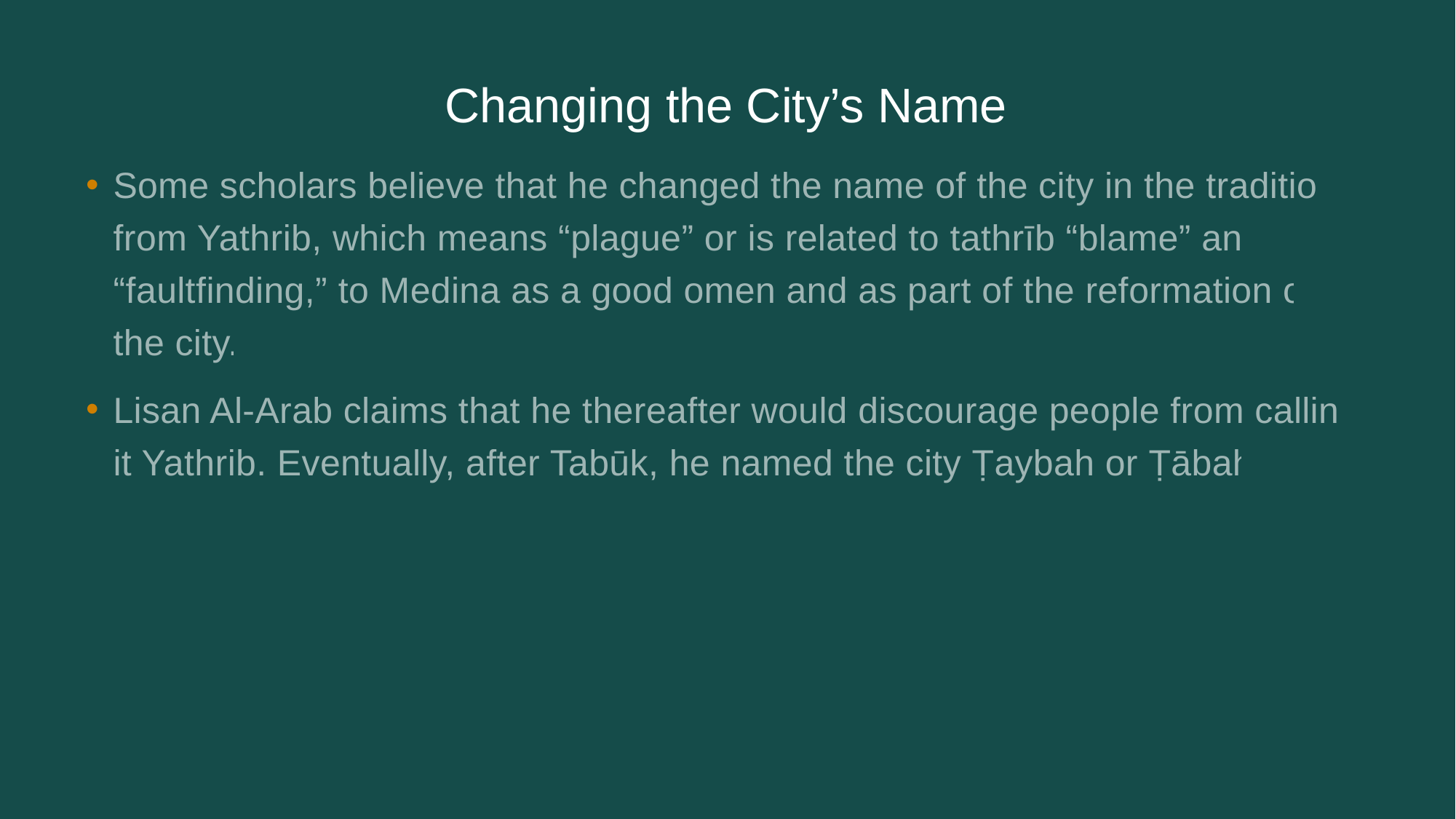

# Changing the City’s Name
Some scholars believe that he changed the name of the city in the tradition from Yathrib, which means “plague” or is related to tathrīb “blame” and “faultfinding,” to Medina as a good omen and as part of the reformation of the city.
Lisan Al-Arab claims that he thereafter would discourage people from calling it Yathrib. Eventually, after Tabūk, he named the city Ṭaybah or Ṭābah.